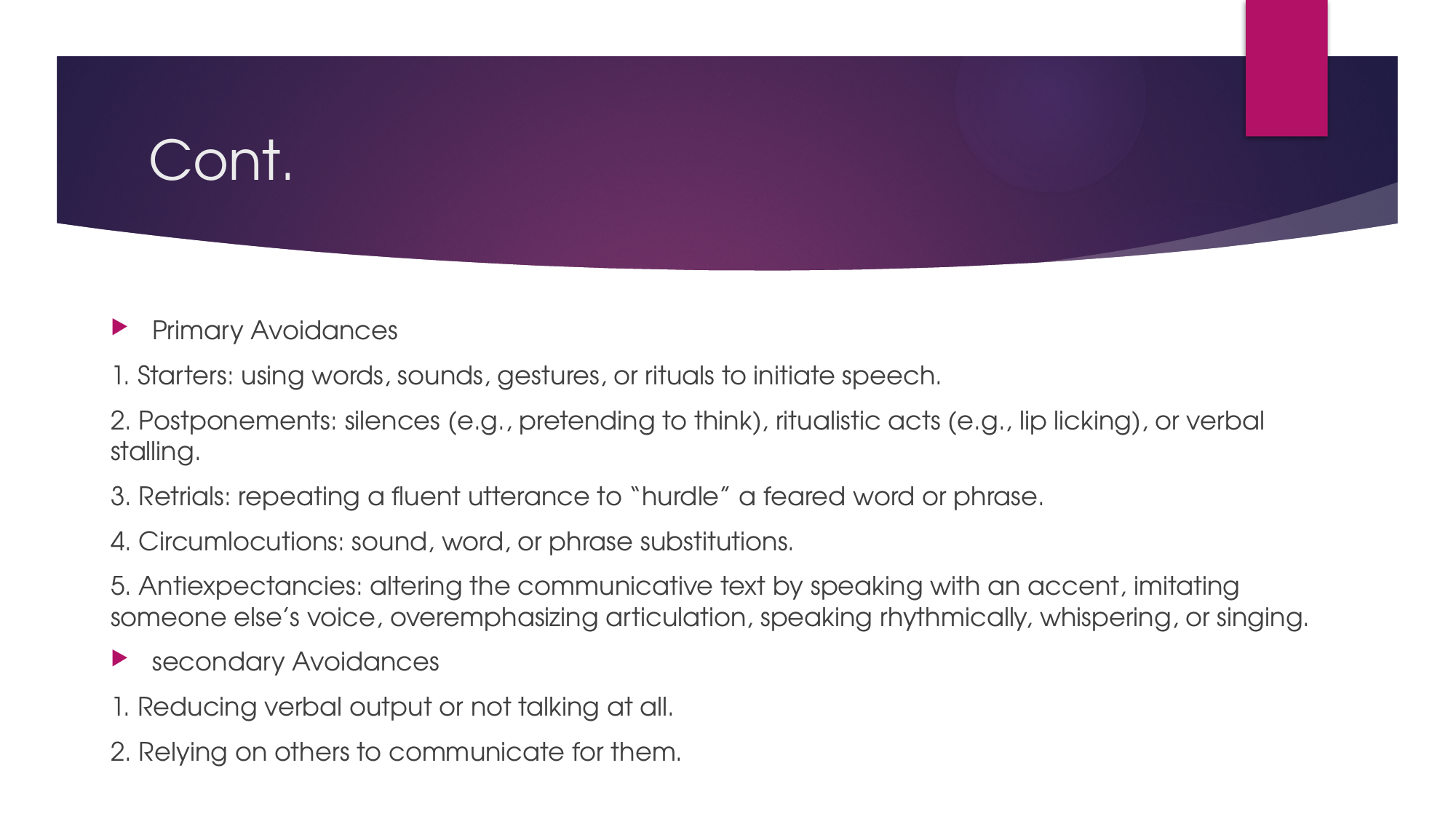

# Cont.
Primary Avoidances
1. Starters: using words, sounds, gestures, or rituals to initiate speech.
2. Postponements: silences (e.g., pretending to think), ritualistic acts (e.g., lip licking), or verbal stalling.
3. Retrials: repeating a fluent utterance to “hurdle” a feared word or phrase.
4. Circumlocutions: sound, word, or phrase substitutions.
5. Antiexpectancies: altering the communicative text by speaking with an accent, imitating someone else’s voice, overemphasizing articulation, speaking rhythmically, whispering, or singing.
secondary Avoidances
1. Reducing verbal output or not talking at all.
2. Relying on others to communicate for them.